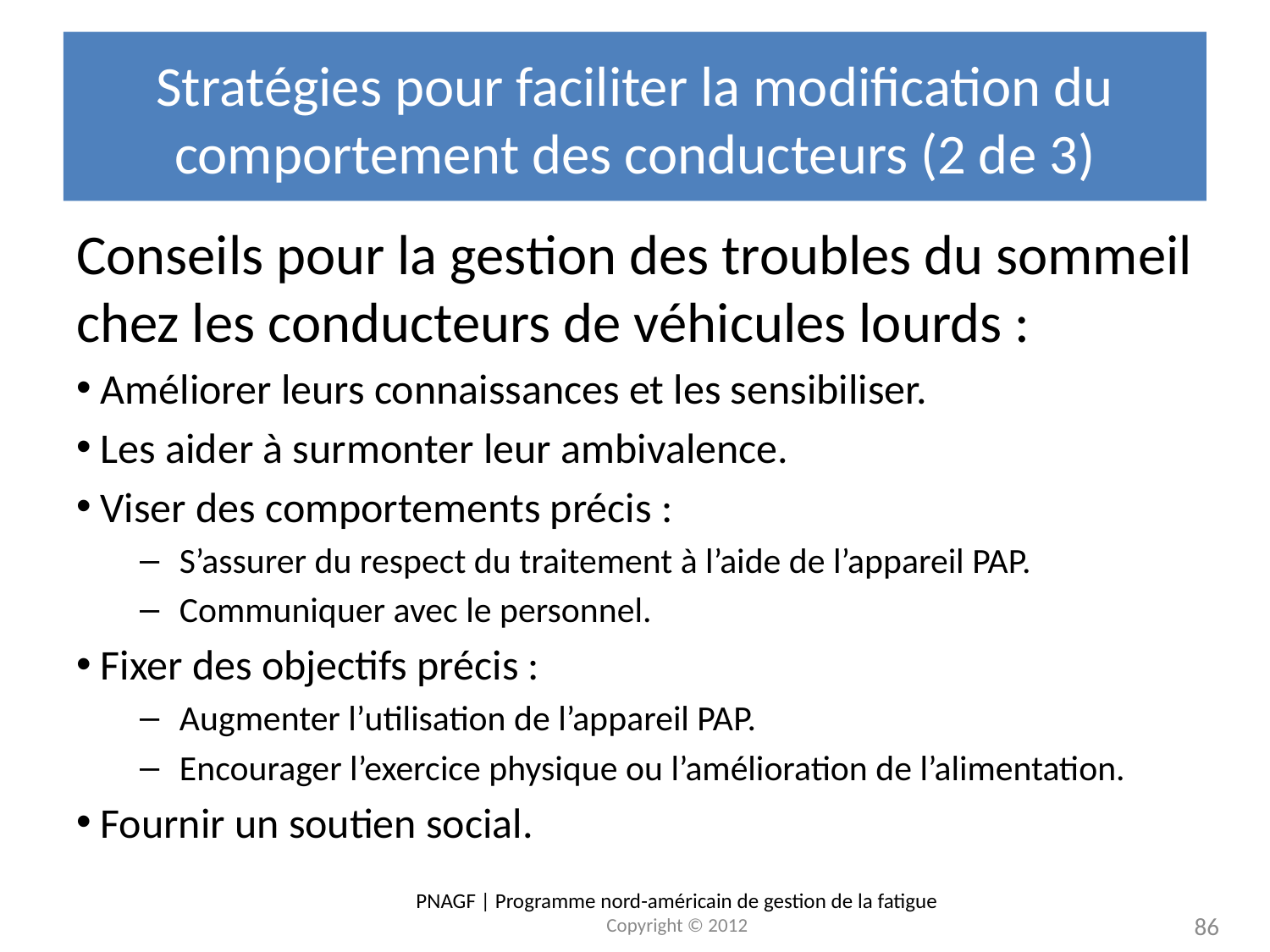

# Stratégies pour faciliter la modification du comportement des conducteurs (2 de 3)
Conseils pour la gestion des troubles du sommeil chez les conducteurs de véhicules lourds :
 Améliorer leurs connaissances et les sensibiliser.
 Les aider à surmonter leur ambivalence.
 Viser des comportements précis :
S’assurer du respect du traitement à l’aide de l’appareil PAP.
Communiquer avec le personnel.
 Fixer des objectifs précis :
Augmenter l’utilisation de l’appareil PAP.
Encourager l’exercice physique ou l’amélioration de l’alimentation.
 Fournir un soutien social.